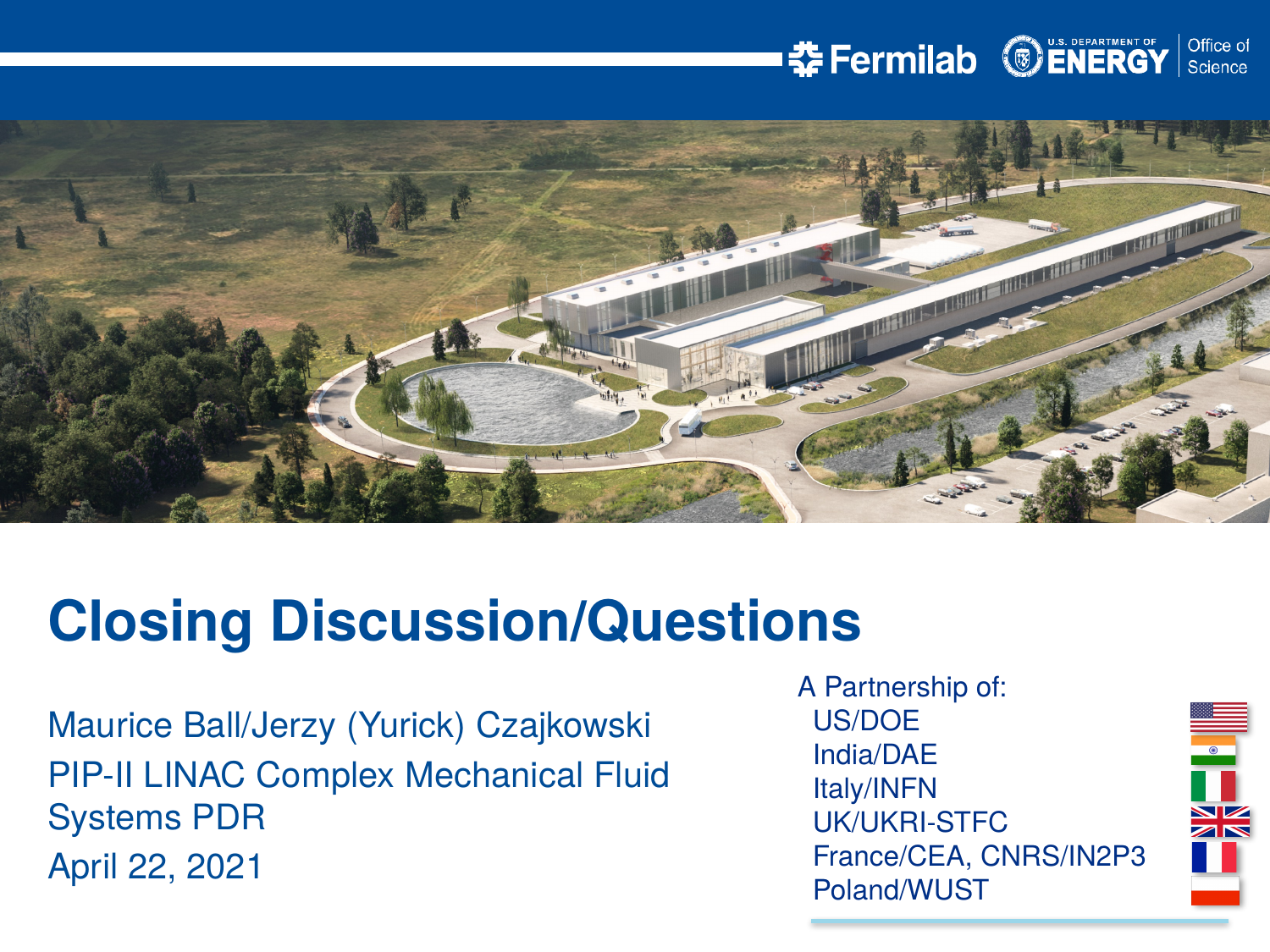

Closing Discussion/Questions
Maurice Ball/Jerzy (Yurick) Czajkowski
PIP-II LINAC Complex Mechanical Fluid Systems PDR
April 22, 2021